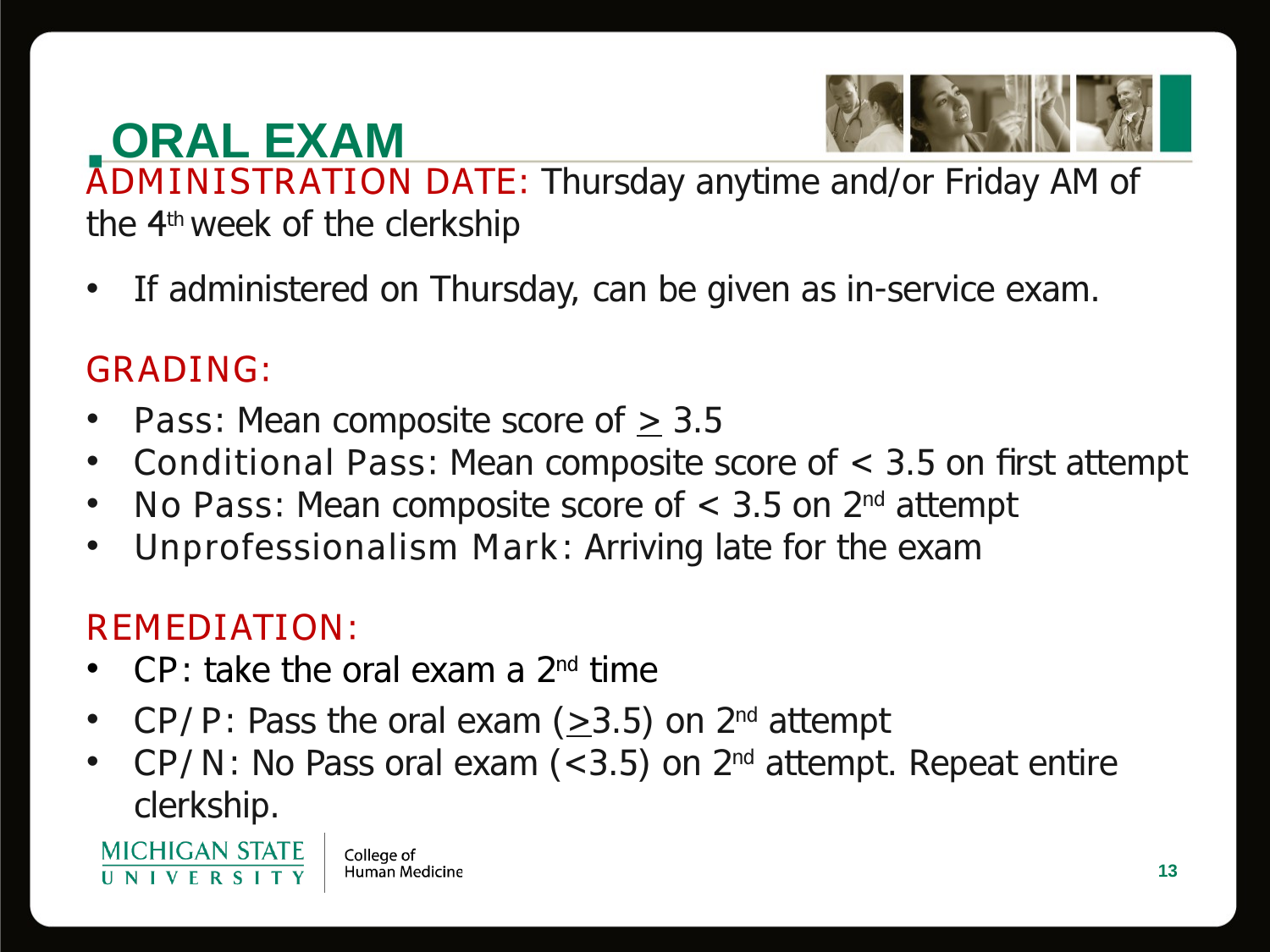

# ORAL EXAM
ADMINISTRATION DATE: Thursday anytime and/or Friday AM of the 4th week of the clerkship

If administered on Thursday, can be given as in-service exam.

GRADING:
Pass: Mean composite score of > 3.5
Conditional Pass: Mean composite score of < 3.5 on first attempt
No Pass: Mean composite score of < 3.5 on 2nd attempt
Unprofessionalism Mark: Arriving late for the exam

REMEDIATION:
CP: take the oral exam a 2nd time
CP/P: Pass the oral exam (>3.5) on 2nd attempt
CP/N: No Pass oral exam (<3.5) on 2nd attempt. Repeat entire clerkship.
13